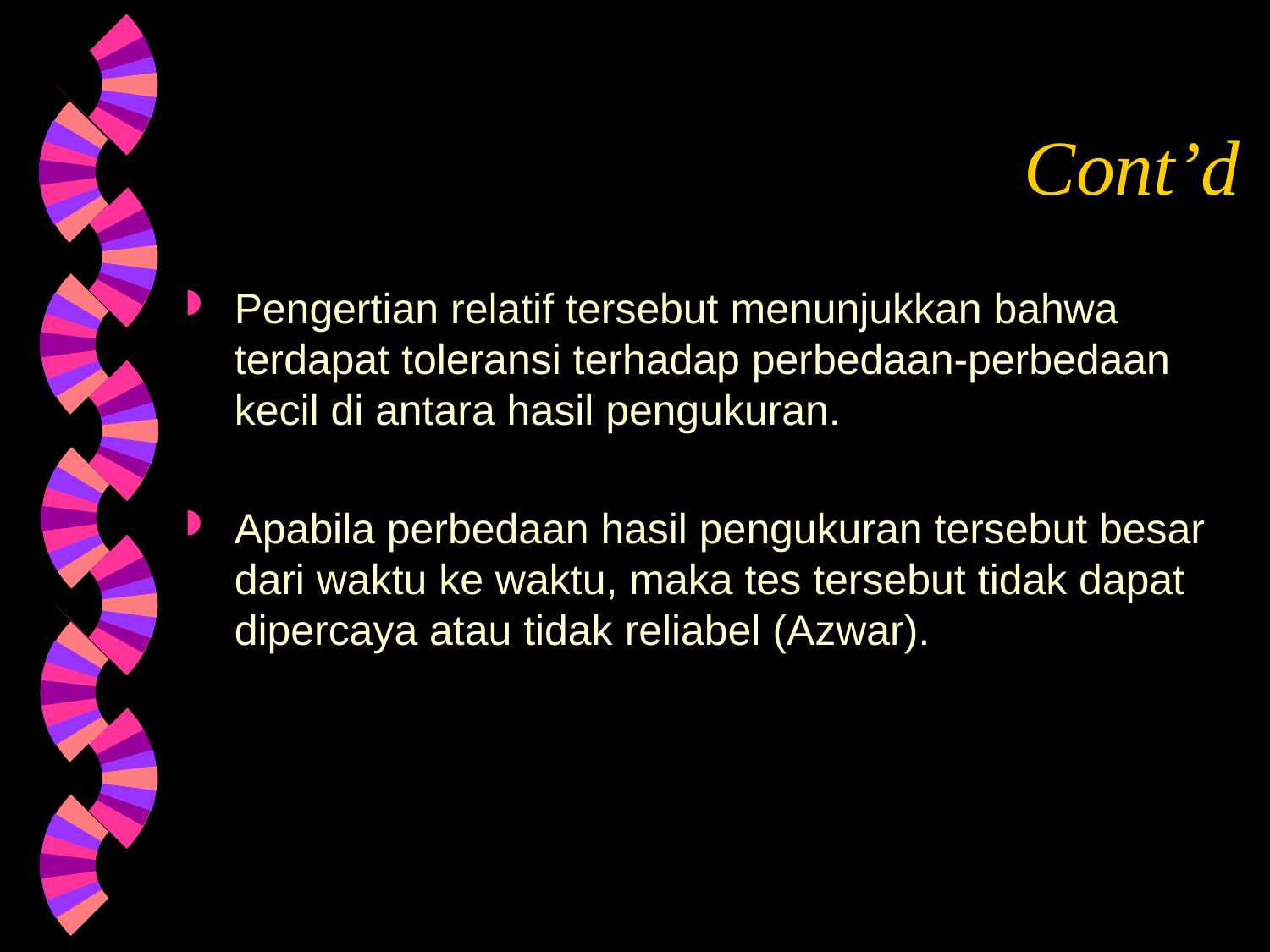

# Cont’d
Pengertian relatif tersebut menunjukkan bahwa terdapat toleransi terhadap perbedaan-perbedaan kecil di antara hasil pengukuran.

Apabila perbedaan hasil pengukuran tersebut besar dari waktu ke waktu, maka tes tersebut tidak dapat dipercaya atau tidak reliabel (Azwar).